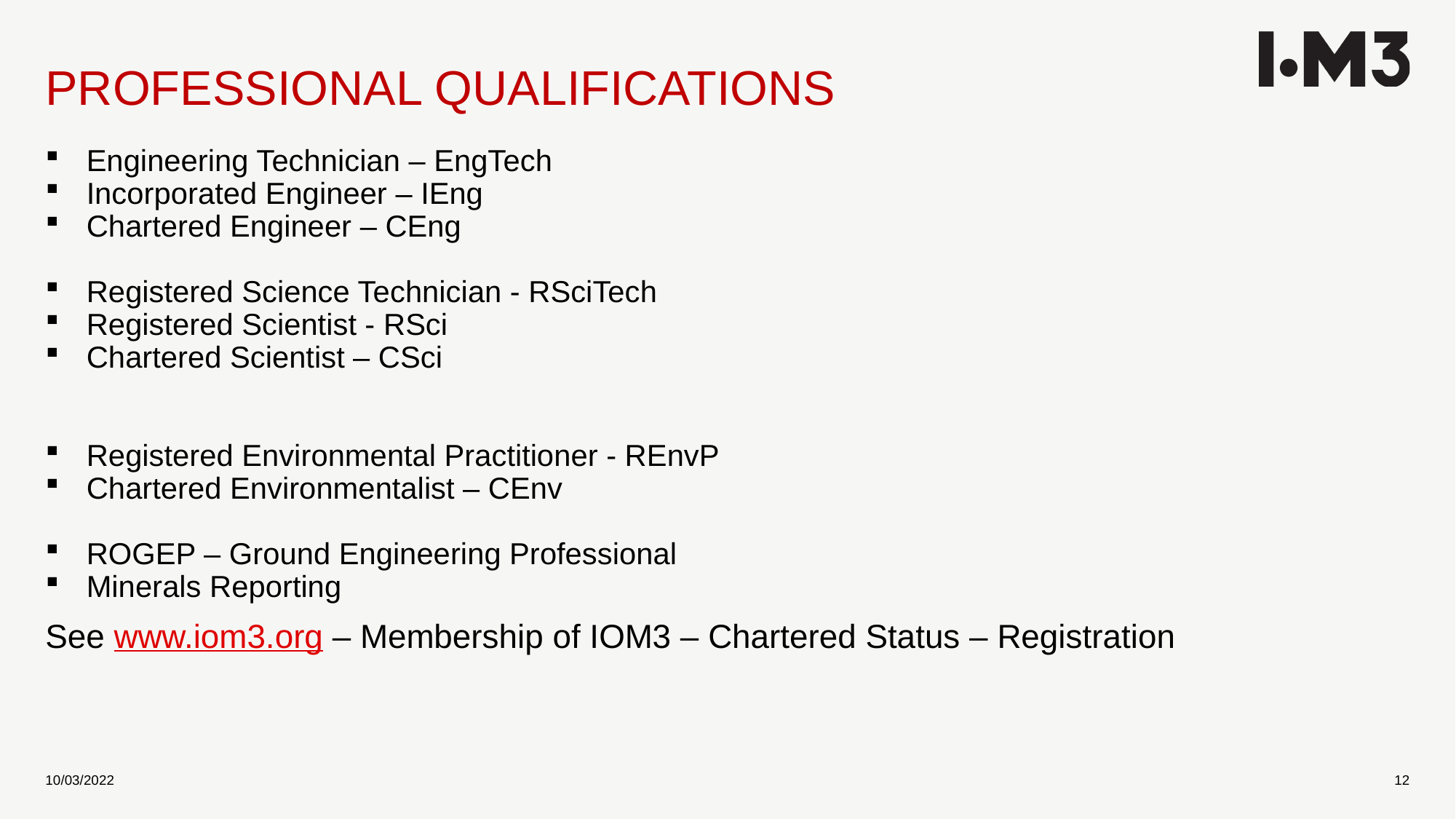

# PROFESSIONAL QUALIFICATIONS
Engineering Technician – EngTech
Incorporated Engineer – IEng
Chartered Engineer – CEng

Registered Science Technician - RSciTech
Registered Scientist - RSci
Chartered Scientist – CSci

Registered Environmental Practitioner - REnvP
Chartered Environmentalist – CEnv

ROGEP – Ground Engineering Professional
Minerals Reporting
See www.iom3.org – Membership of IOM3 – Chartered Status – Registration

10/03/2022

12